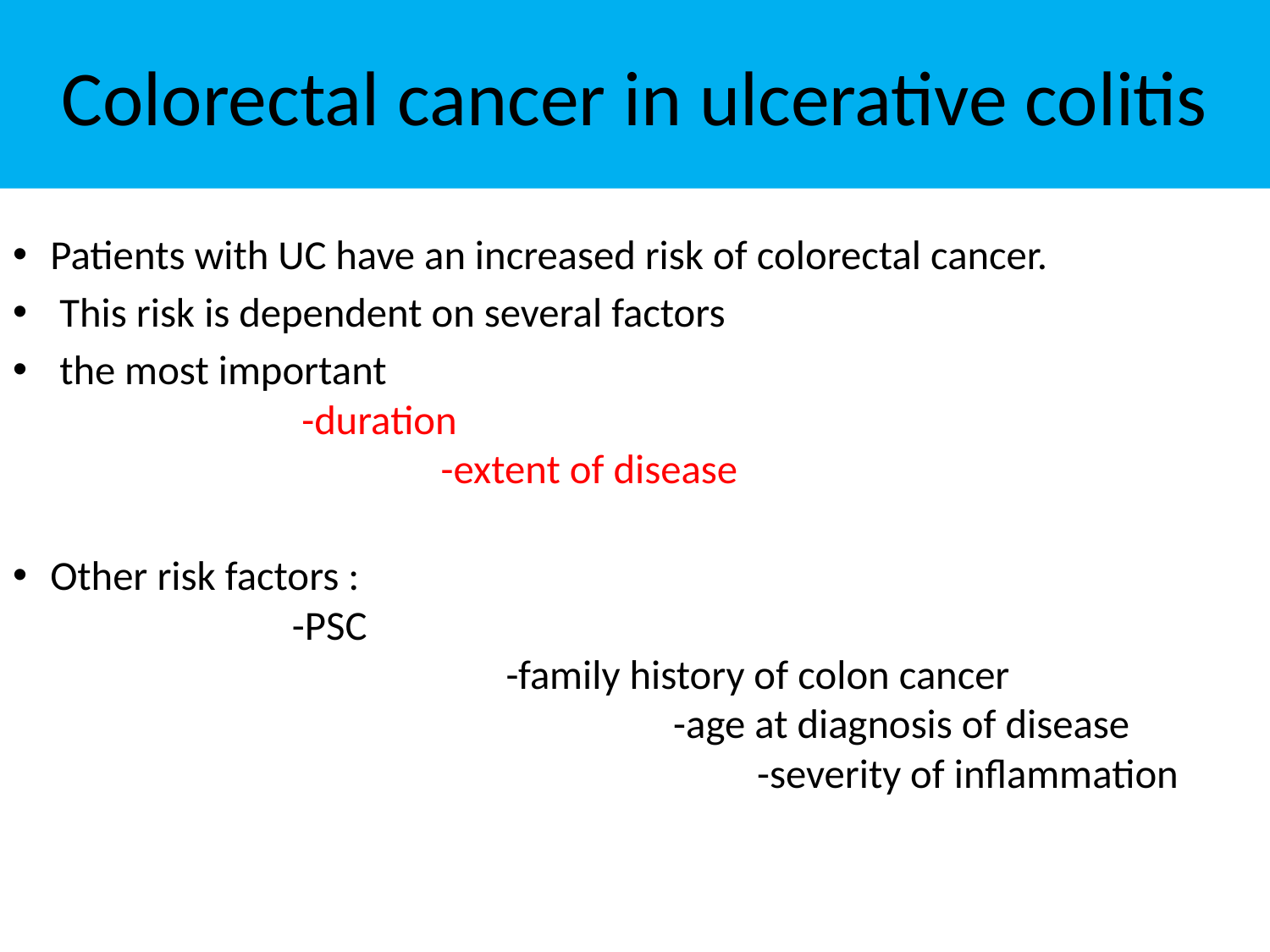

# Colorectal cancer in ulcerative colitis
Patients with UC have an increased risk of colorectal cancer.
 This risk is dependent on several factors
 the most important                                                                                                                         -duration                                                                                                                                -extent of disease
Other risk factors :                                                                                                                           -PSC                                                                                                                                                 -family history of colon cancer                                                                                              -age at diagnosis of disease                                                                                          -severity of inflammation